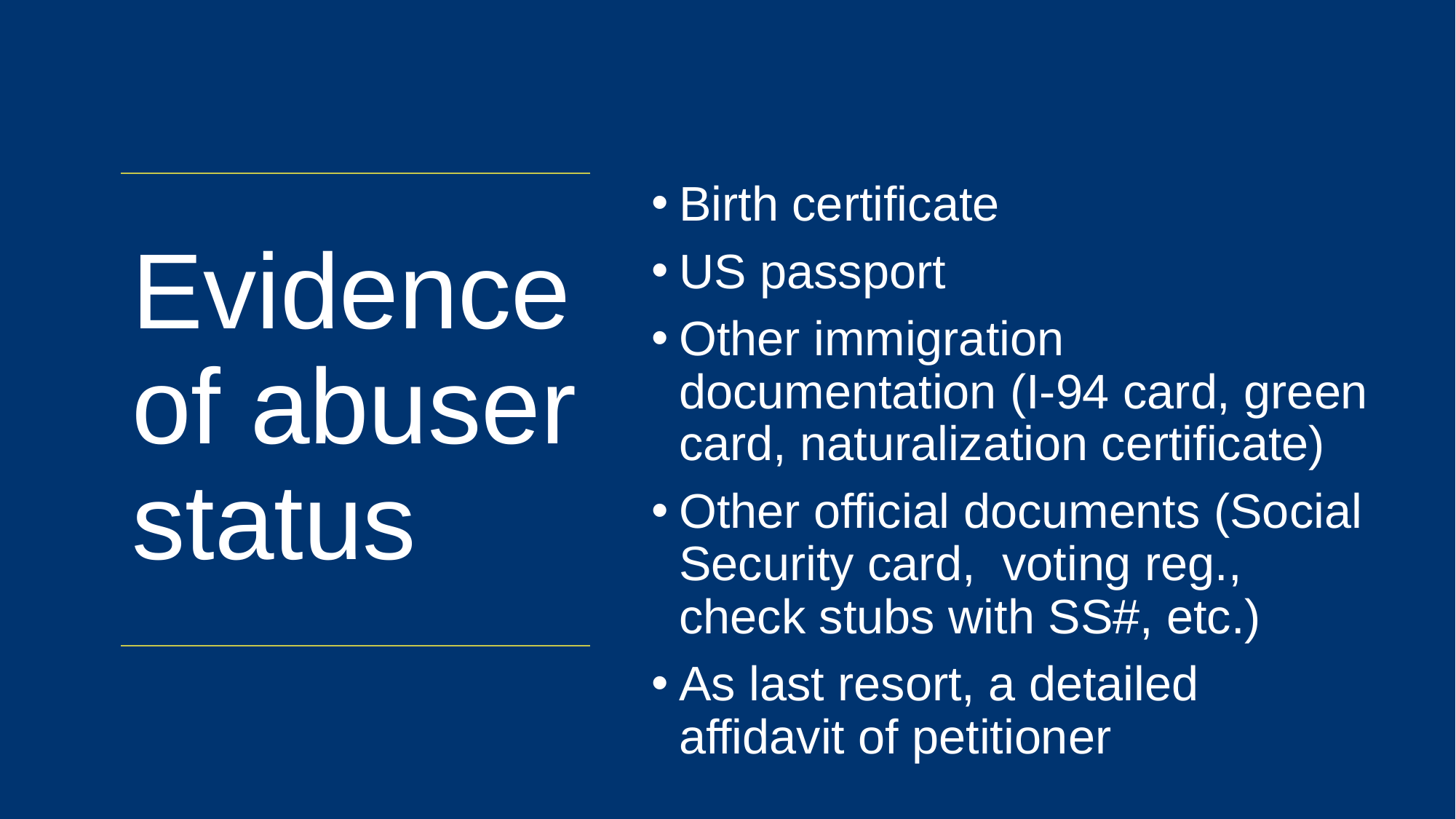

# Evidence of abuser status
Birth certificate
US passport
Other immigration documentation (I-94 card, green card, naturalization certificate)
Other official documents (Social Security card,  voting reg., check stubs with SS#, etc.)
As last resort, a detailed affidavit of petitioner